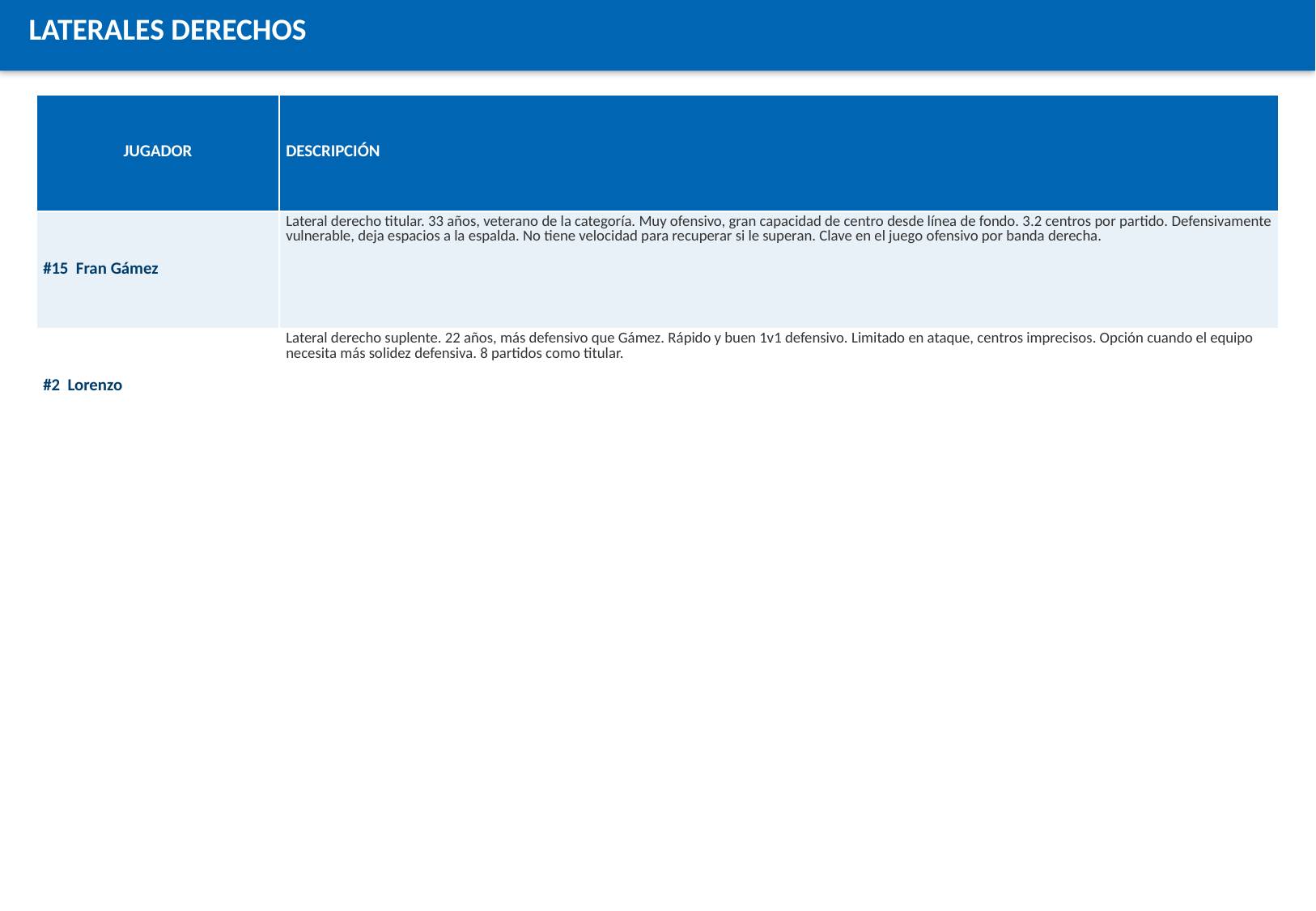

LATERALES DERECHOS
| JUGADOR | DESCRIPCIÓN |
| --- | --- |
| #15 Fran Gámez | Lateral derecho titular. 33 años, veterano de la categoría. Muy ofensivo, gran capacidad de centro desde línea de fondo. 3.2 centros por partido. Defensivamente vulnerable, deja espacios a la espalda. No tiene velocidad para recuperar si le superan. Clave en el juego ofensivo por banda derecha. |
| #2 Lorenzo | Lateral derecho suplente. 22 años, más defensivo que Gámez. Rápido y buen 1v1 defensivo. Limitado en ataque, centros imprecisos. Opción cuando el equipo necesita más solidez defensiva. 8 partidos como titular. |